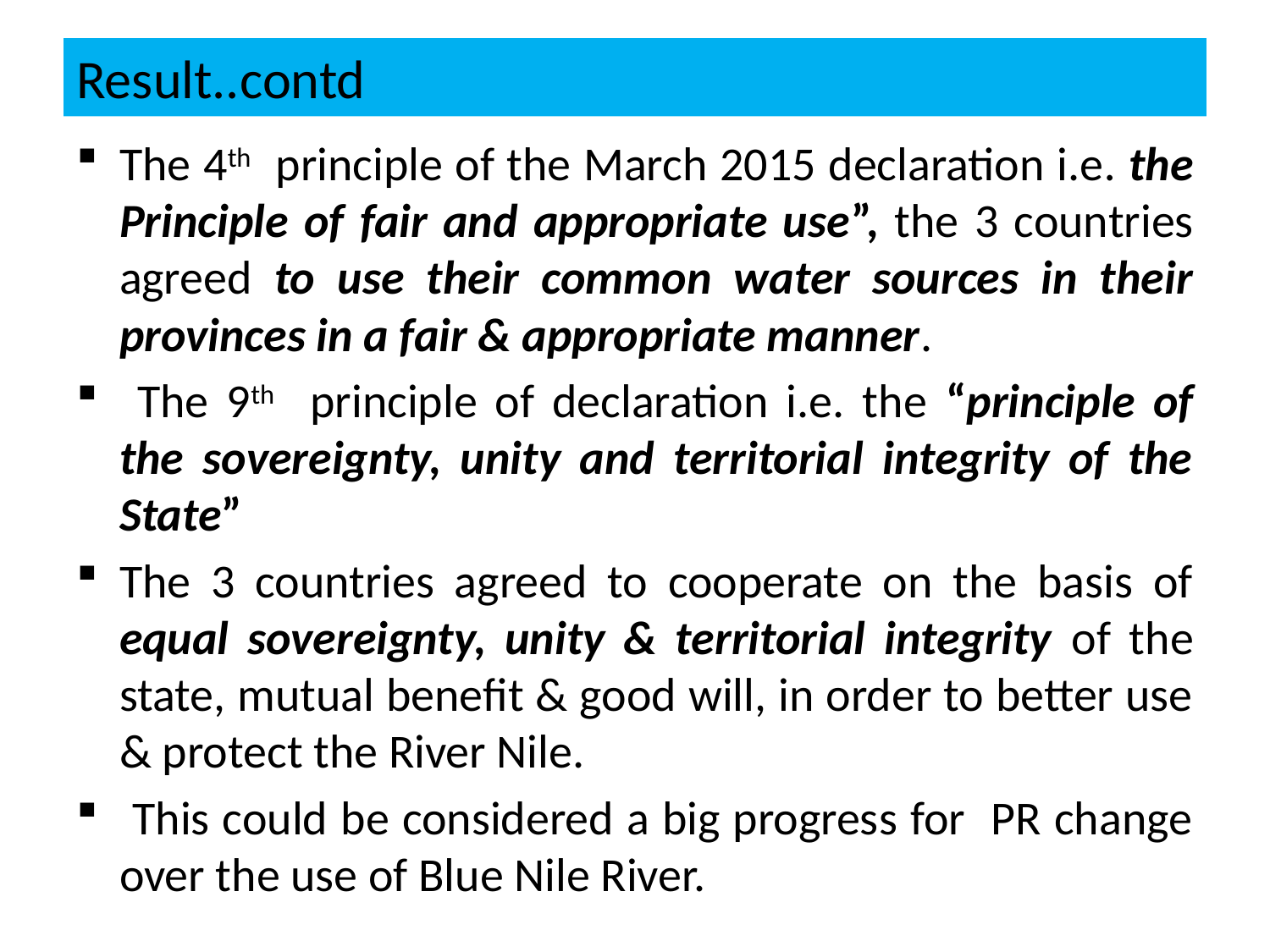

# Result..contd
The 4th  principle of the March 2015 declaration i.e. the Principle of fair and appropriate use”, the 3 countries agreed to use their common water sources in their provinces in a fair & appropriate manner.
 The 9th  principle of declaration i.e. the “principle of the sovereignty, unity and territorial integrity of the State”
The 3 countries agreed to cooperate on the basis of equal sovereignty, unity & territorial integrity of the state, mutual benefit & good will, in order to better use & protect the River Nile.
 This could be considered a big progress for  PR change over the use of Blue Nile River.